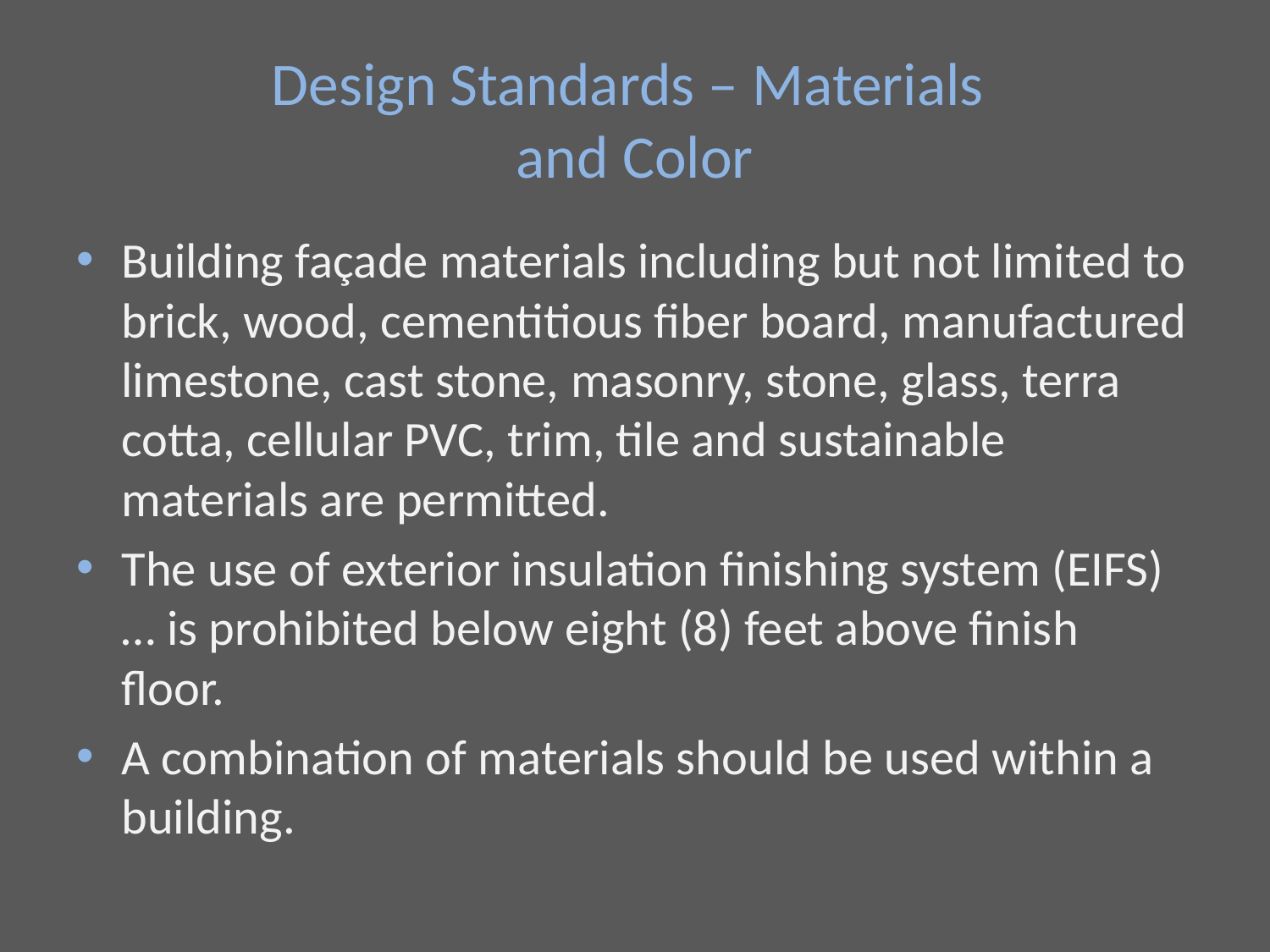

# Design Standards – Materials and Color
Building façade materials including but not limited to brick, wood, cementitious fiber board, manufactured limestone, cast stone, masonry, stone, glass, terra cotta, cellular PVC, trim, tile and sustainable materials are permitted.
The use of exterior insulation finishing system (EIFS)… is prohibited below eight (8) feet above finish floor.
A combination of materials should be used within a building.